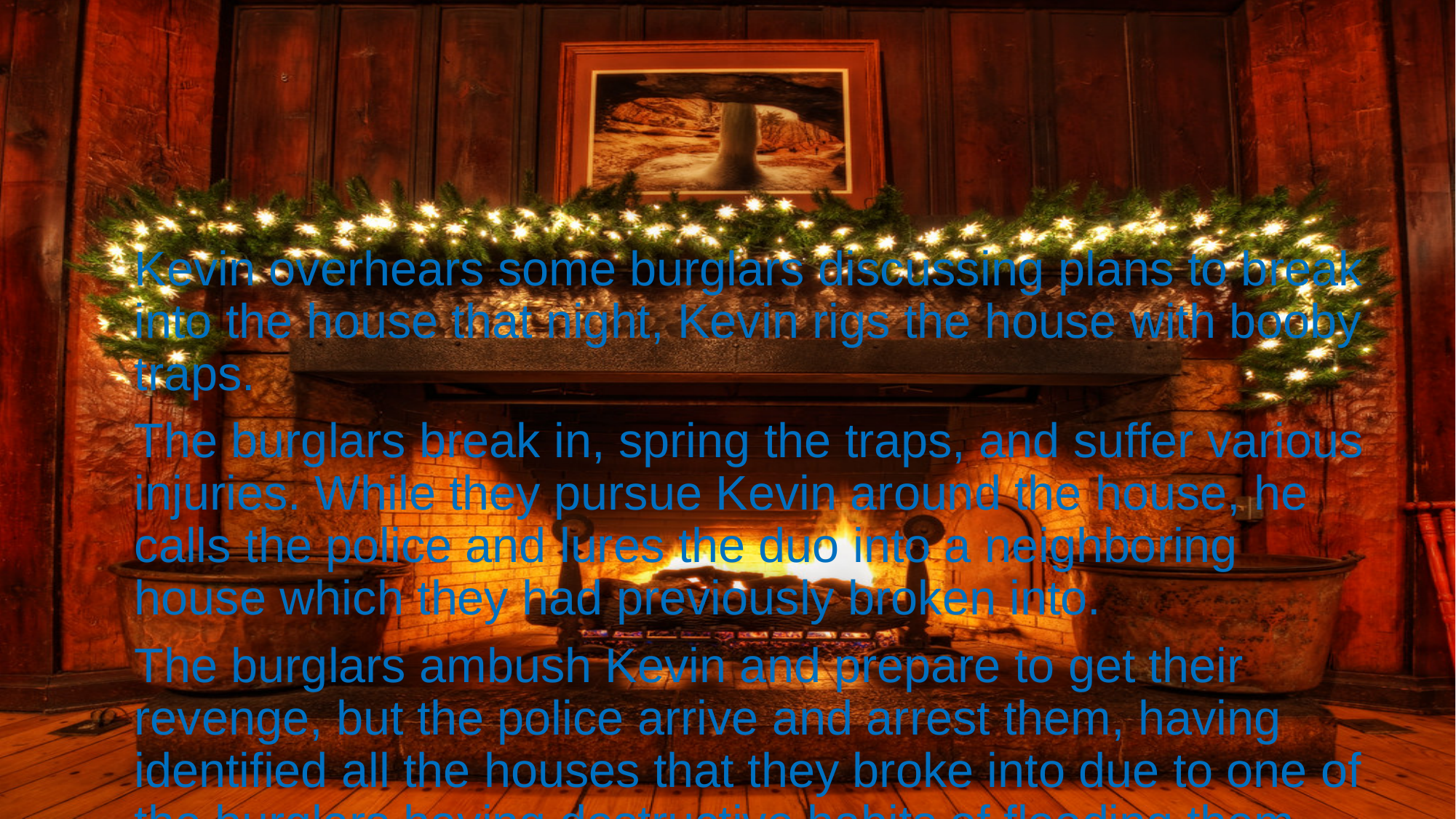

Kevin overhears some burglars discussing plans to break into the house that night, Kevin rigs the house with booby traps.
The burglars break in, spring the traps, and suffer various injuries. While they pursue Kevin around the house, he calls the police and lures the duo into a neighboring house which they had previously broken into.
The burglars ambush Kevin and prepare to get their revenge, but the police arrive and arrest them, having identified all the houses that they broke into due to one of the burglars having destructive habits of flooding them